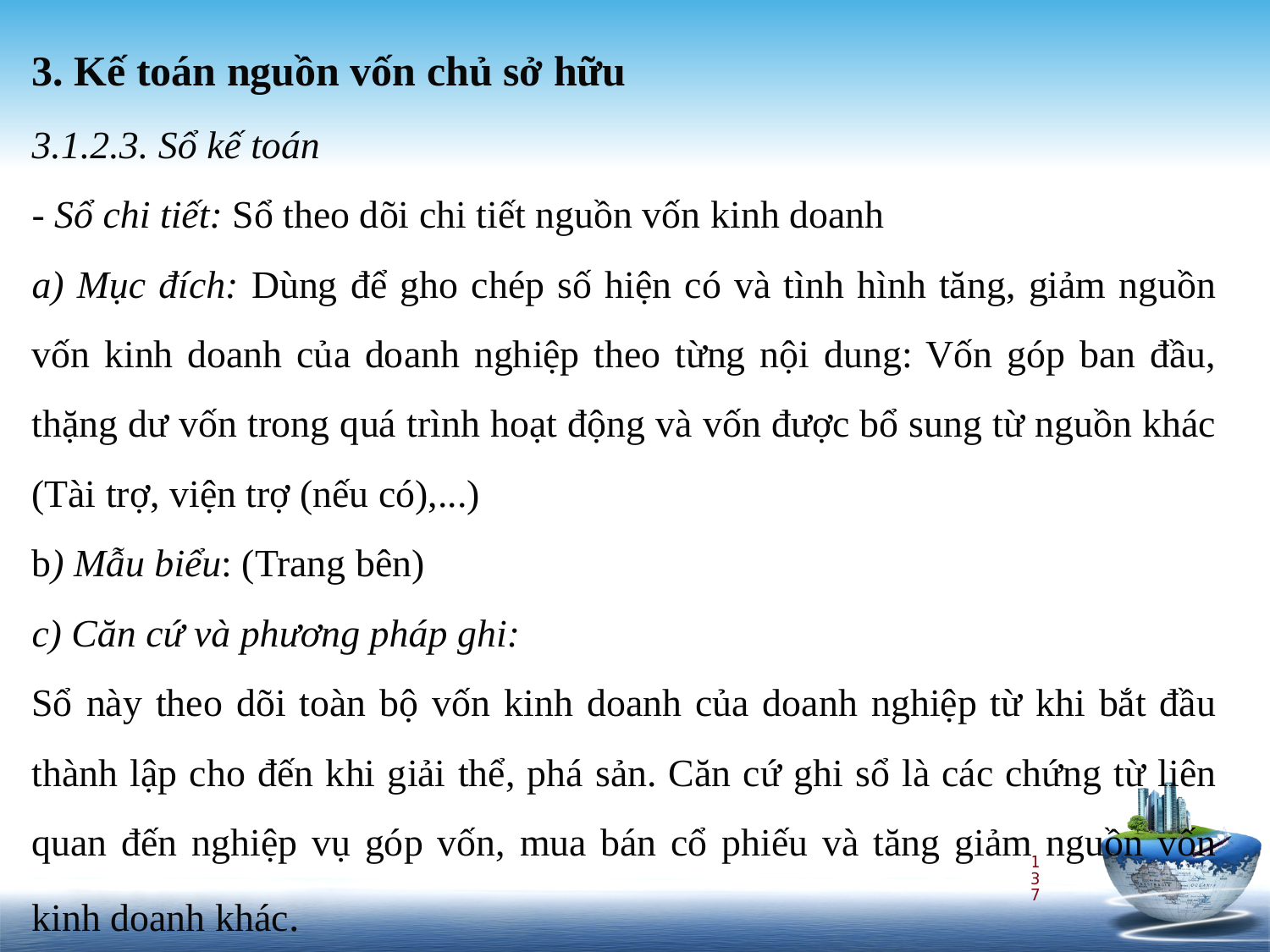

3. Kế toán nguồn vốn chủ sở hữu
3.1.2.3. Sổ kế toán
- Sổ chi tiết: Sổ theo dõi chi tiết nguồn vốn kinh doanh
a) Mục đích: Dùng để gho chép số hiện có và tình hình tăng, giảm nguồn vốn kinh doanh của doanh nghiệp theo từng nội dung: Vốn góp ban đầu, thặng dư vốn trong quá trình hoạt động và vốn được bổ sung từ nguồn khác (Tài trợ, viện trợ (nếu có),...)
b) Mẫu biểu: (Trang bên)
c) Căn cứ và phương pháp ghi:
Sổ này theo dõi toàn bộ vốn kinh doanh của doanh nghiệp từ khi bắt đầu thành lập cho đến khi giải thể, phá sản. Căn cứ ghi sổ là các chứng từ liên quan đến nghiệp vụ góp vốn, mua bán cổ phiếu và tăng giảm nguồn vốn kinh doanh khác.

137